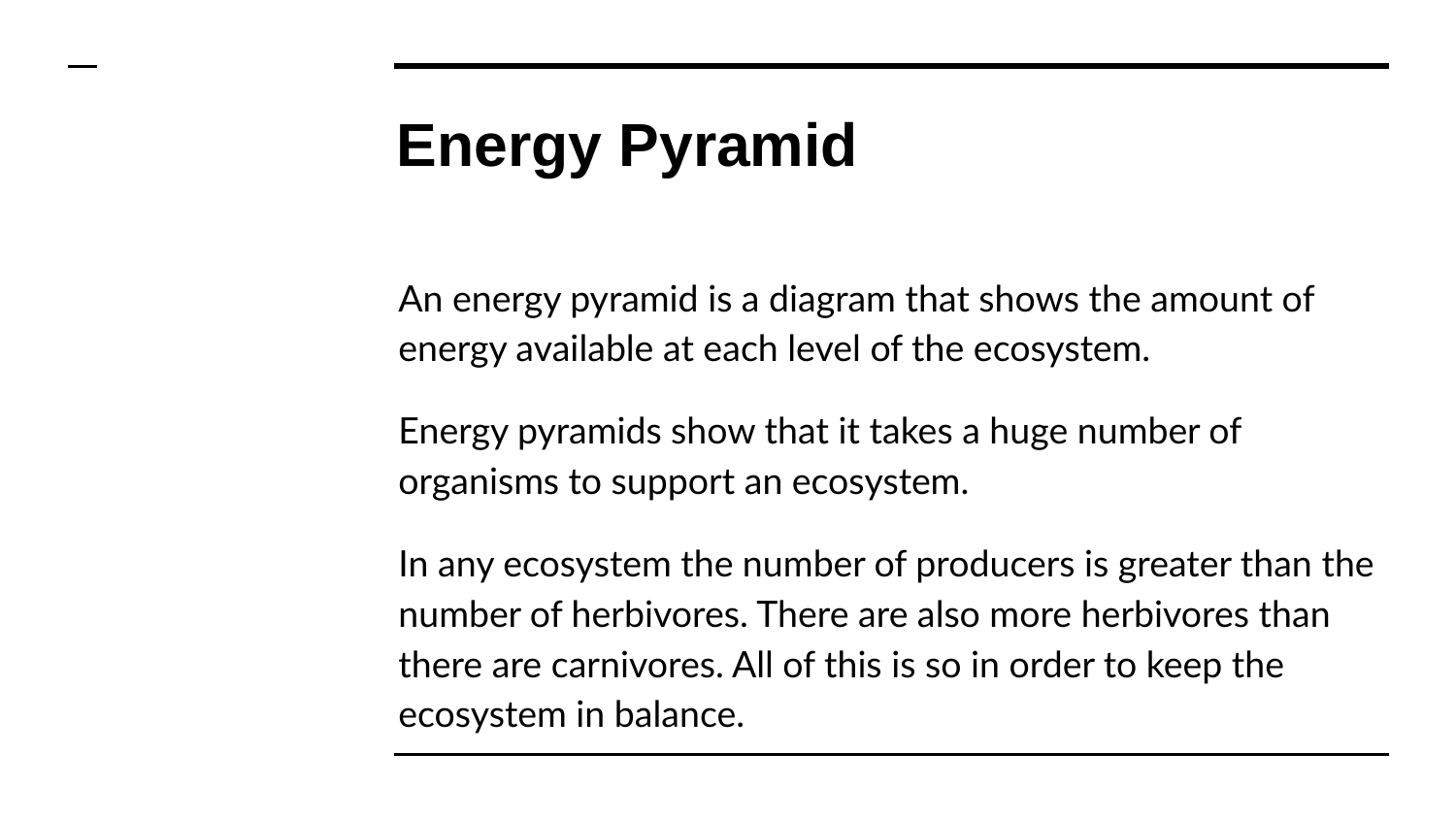

# Energy Pyramid
An energy pyramid is a diagram that shows the amount of energy available at each level of the ecosystem.
Energy pyramids show that it takes a huge number of organisms to support an ecosystem.
In any ecosystem the number of producers is greater than the number of herbivores. There are also more herbivores than there are carnivores. All of this is so in order to keep the ecosystem in balance.